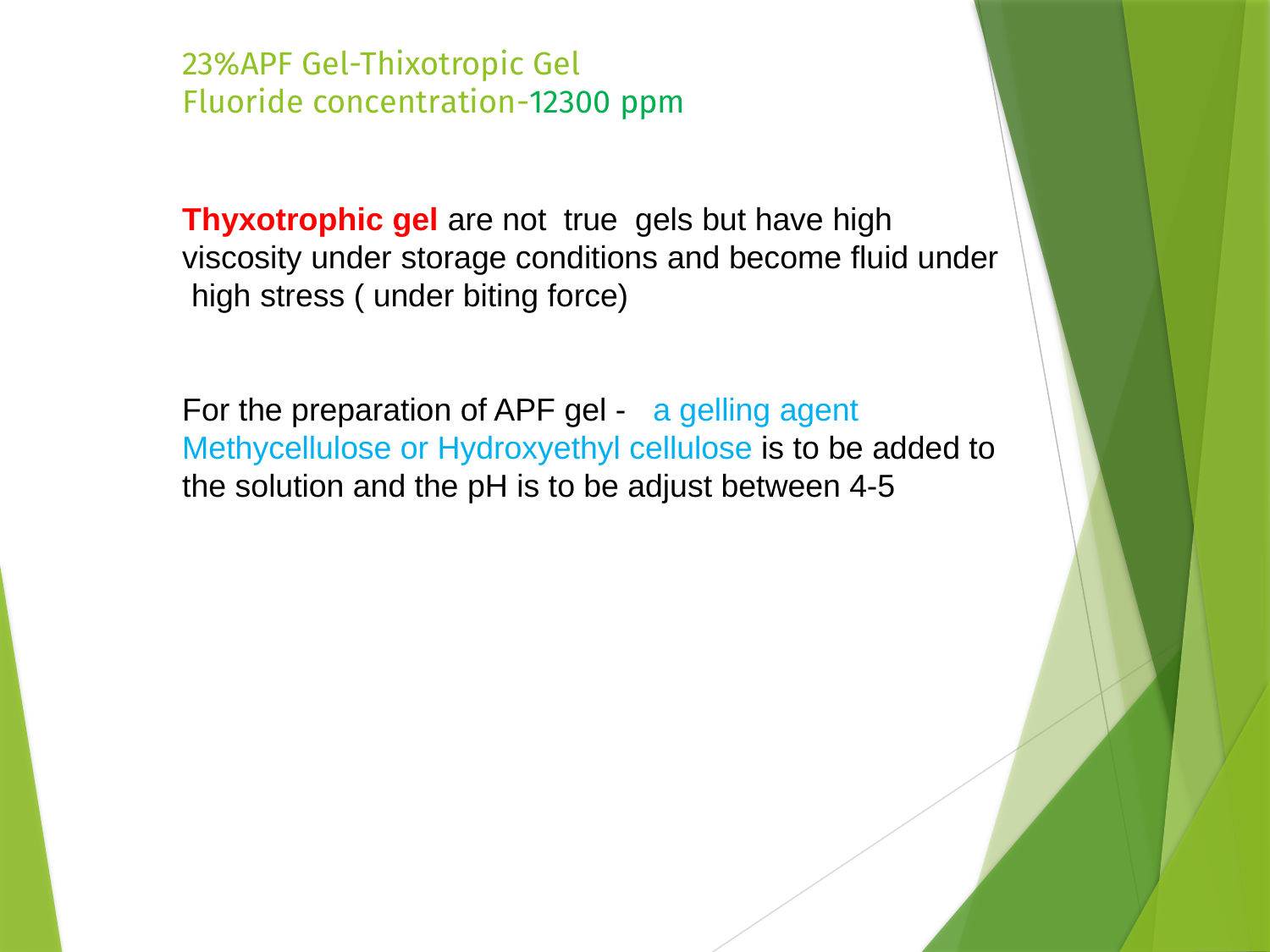

# 23%APF Gel-Thixotropic Gel Fluoride concentration-12300 ppm

Thyxotrophic gel are not  true  gels but have high viscosity under storage conditions and become fluid under
 high stress ( under biting force)

For the preparation of APF gel -   a gelling agent Methycellulose or Hydroxyethyl cellulose is to be added to the solution and the pH is to be adjust between 4-5